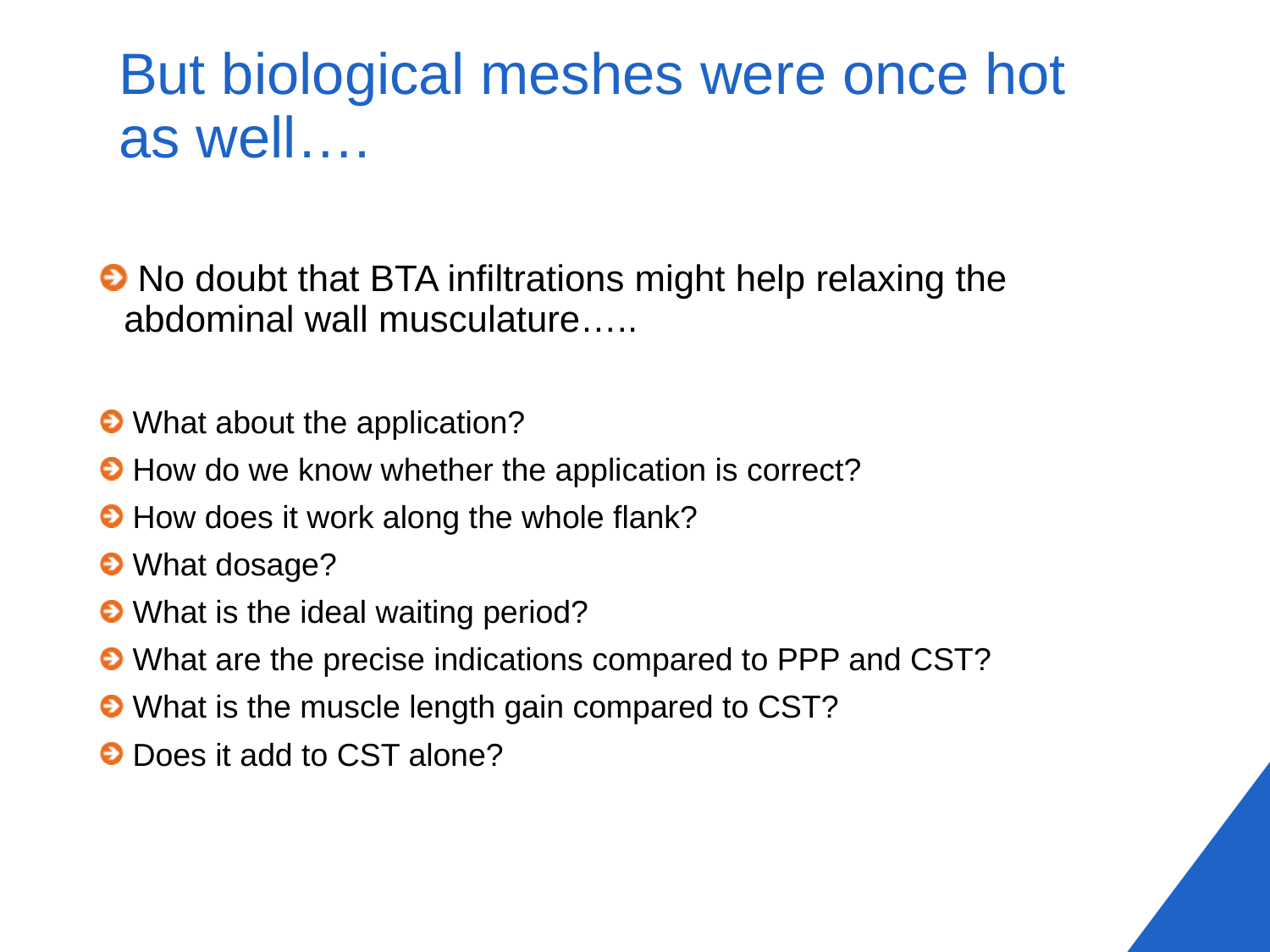

# But biological meshes were once hot as well….
 No doubt that BTA infiltrations might help relaxing the abdominal wall musculature…..

 What about the application?
 How do we know whether the application is correct?
 How does it work along the whole flank?
 What dosage?
 What is the ideal waiting period?
 What are the precise indications compared to PPP and CST?
 What is the muscle length gain compared to CST?
 Does it add to CST alone?